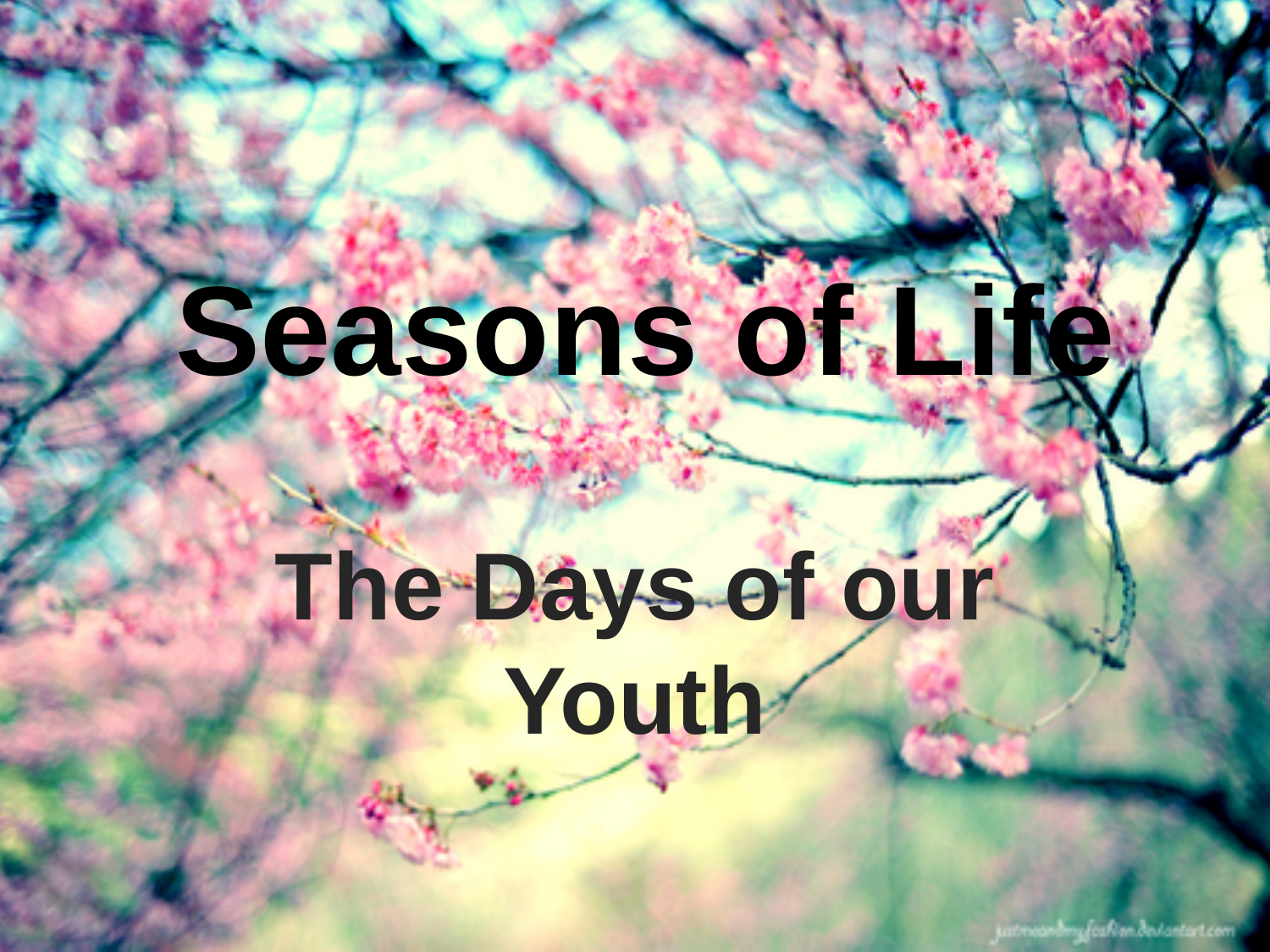

# Seasons of Life
The Days of our Youth